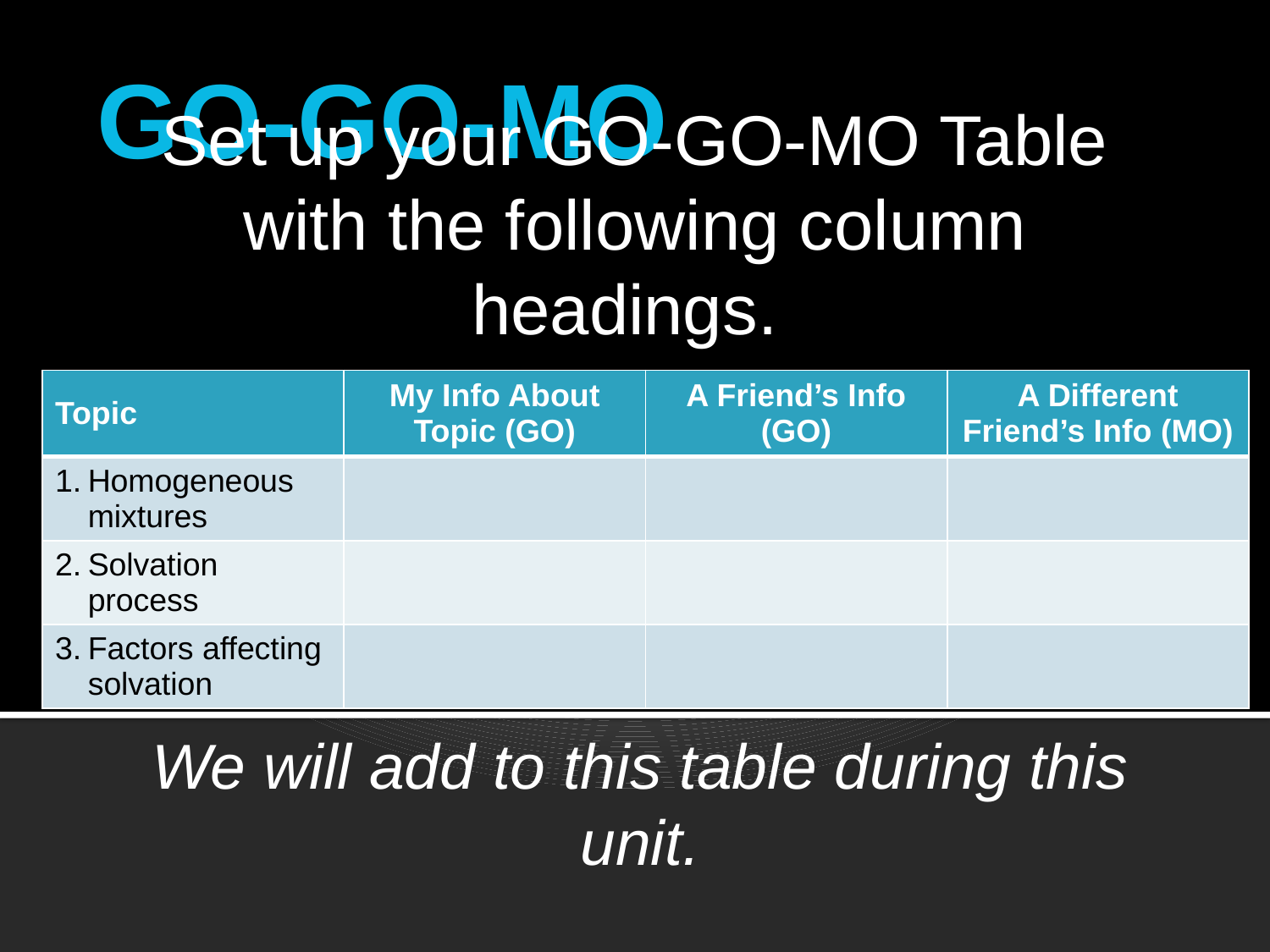

GO-GO-MO
Set up your GO-GO-MO Table with the following column headings.
| Topic | My Info About Topic (GO) | A Friend’s Info (GO) | A Different Friend’s Info (MO) |
| --- | --- | --- | --- |
| Homogeneous mixtures |  |  |  |
| Solvation process |  |  |  |
| Factors affecting solvation |  |  |  |
We will add to this table during this unit.